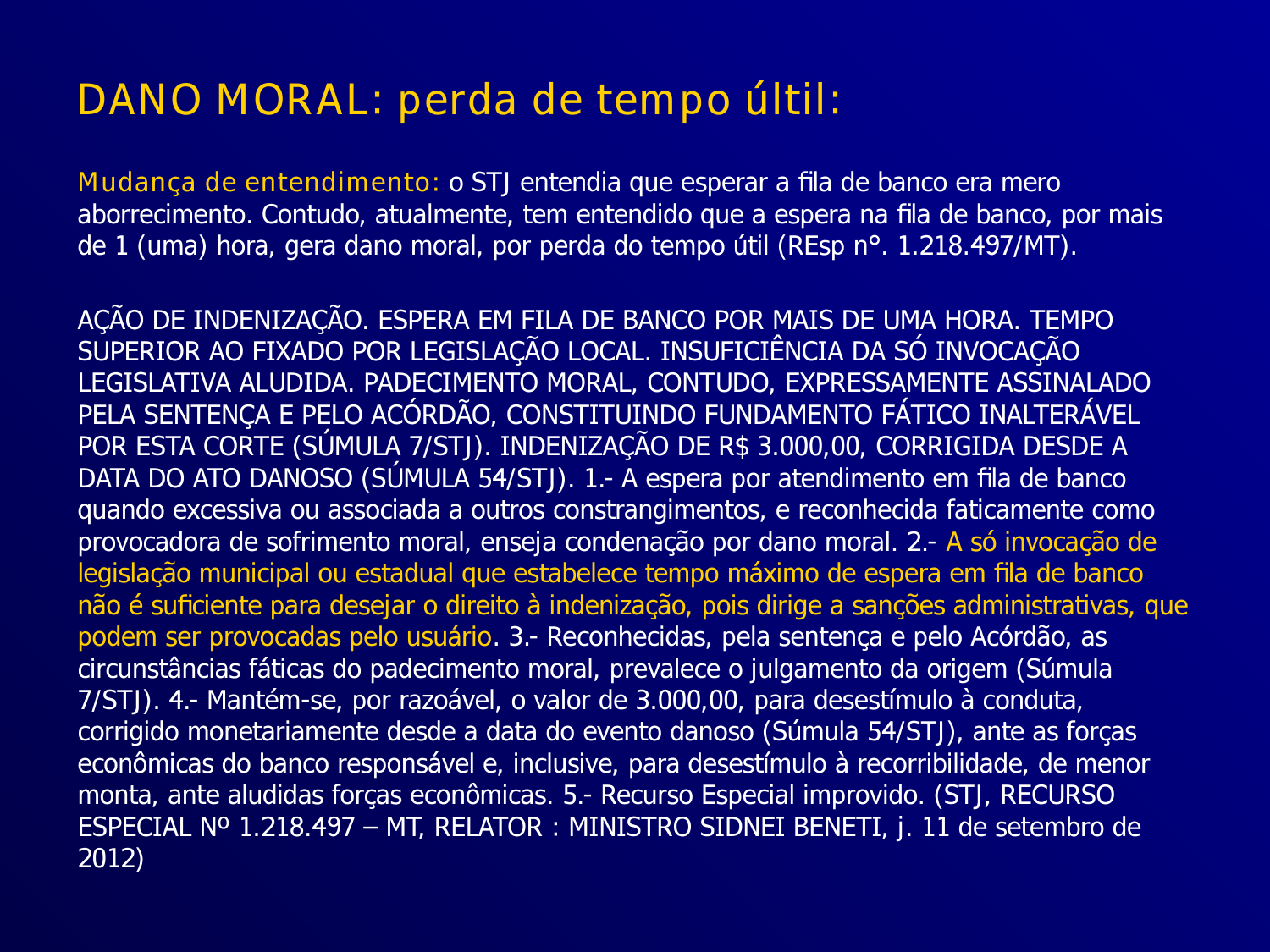

DANO MORAL: perda de tempo últil:

Mudança de entendimento: o STJ entendia que esperar a fila de banco era mero aborrecimento. Contudo, atualmente, tem entendido que a espera na fila de banco, por mais de 1 (uma) hora, gera dano moral, por perda do tempo útil (REsp n°. 1.218.497/MT).

AÇÃO DE INDENIZAÇÃO. ESPERA EM FILA DE BANCO POR MAIS DE UMA HORA. TEMPO SUPERIOR AO FIXADO POR LEGISLAÇÃO LOCAL. INSUFICIÊNCIA DA SÓ INVOCAÇÃO LEGISLATIVA ALUDIDA. PADECIMENTO MORAL, CONTUDO, EXPRESSAMENTE ASSINALADO PELA SENTENÇA E PELO ACÓRDÃO, CONSTITUINDO FUNDAMENTO FÁTICO INALTERÁVEL POR ESTA CORTE (SÚMULA 7/STJ). INDENIZAÇÃO DE R$ 3.000,00, CORRIGIDA DESDE A DATA DO ATO DANOSO (SÚMULA 54/STJ). 1.- A espera por atendimento em fila de banco quando excessiva ou associada a outros constrangimentos, e reconhecida faticamente como provocadora de sofrimento moral, enseja condenação por dano moral. 2.- A só invocação de legislação municipal ou estadual que estabelece tempo máximo de espera em fila de banco não é suficiente para desejar o direito à indenização, pois dirige a sanções administrativas, que podem ser provocadas pelo usuário. 3.- Reconhecidas, pela sentença e pelo Acórdão, as circunstâncias fáticas do padecimento moral, prevalece o julgamento da origem (Súmula 7/STJ). 4.- Mantém-se, por razoável, o valor de 3.000,00, para desestímulo à conduta, corrigido monetariamente desde a data do evento danoso (Súmula 54/STJ), ante as forças econômicas do banco responsável e, inclusive, para desestímulo à recorribilidade, de menor monta, ante aludidas forças econômicas. 5.- Recurso Especial improvido. (STJ, RECURSO ESPECIAL Nº 1.218.497 – MT, RELATOR : MINISTRO SIDNEI BENETI, j. 11 de setembro de 2012)